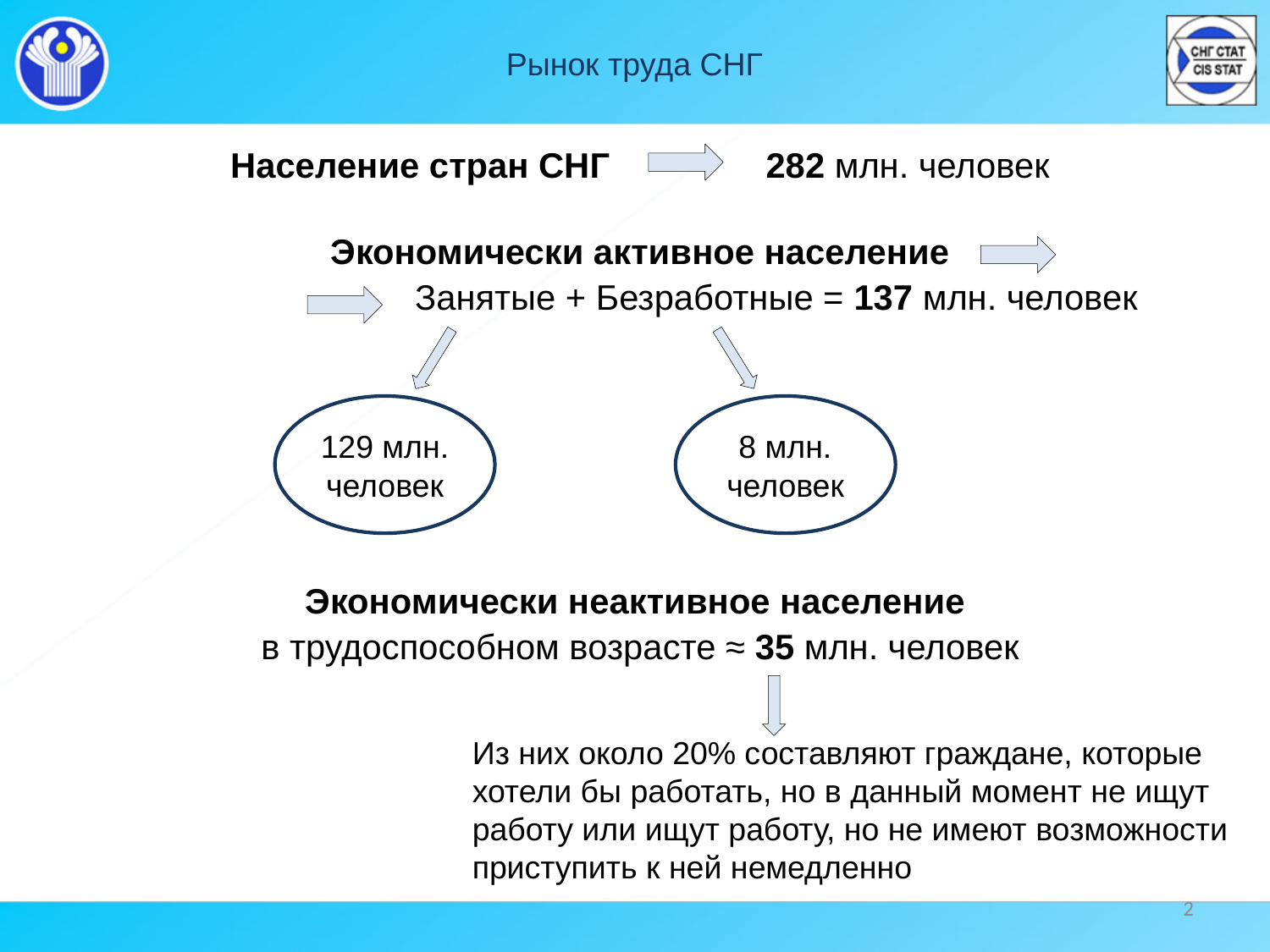

# Рынок труда СНГ

Население стран СНГ                282 млн. человек

Экономически активное население
                            Занятые + Безработные = 137 млн. человек

Экономически неактивное население
в трудоспособном возрасте ≈ 35 млн. человек

129 млн. человек
8 млн. человек

Из них около 20% составляют граждане, которые хотели бы работать, но в данный момент не ищут работу или ищут работу, но не имеют возможности приступить к ней немедленно

2